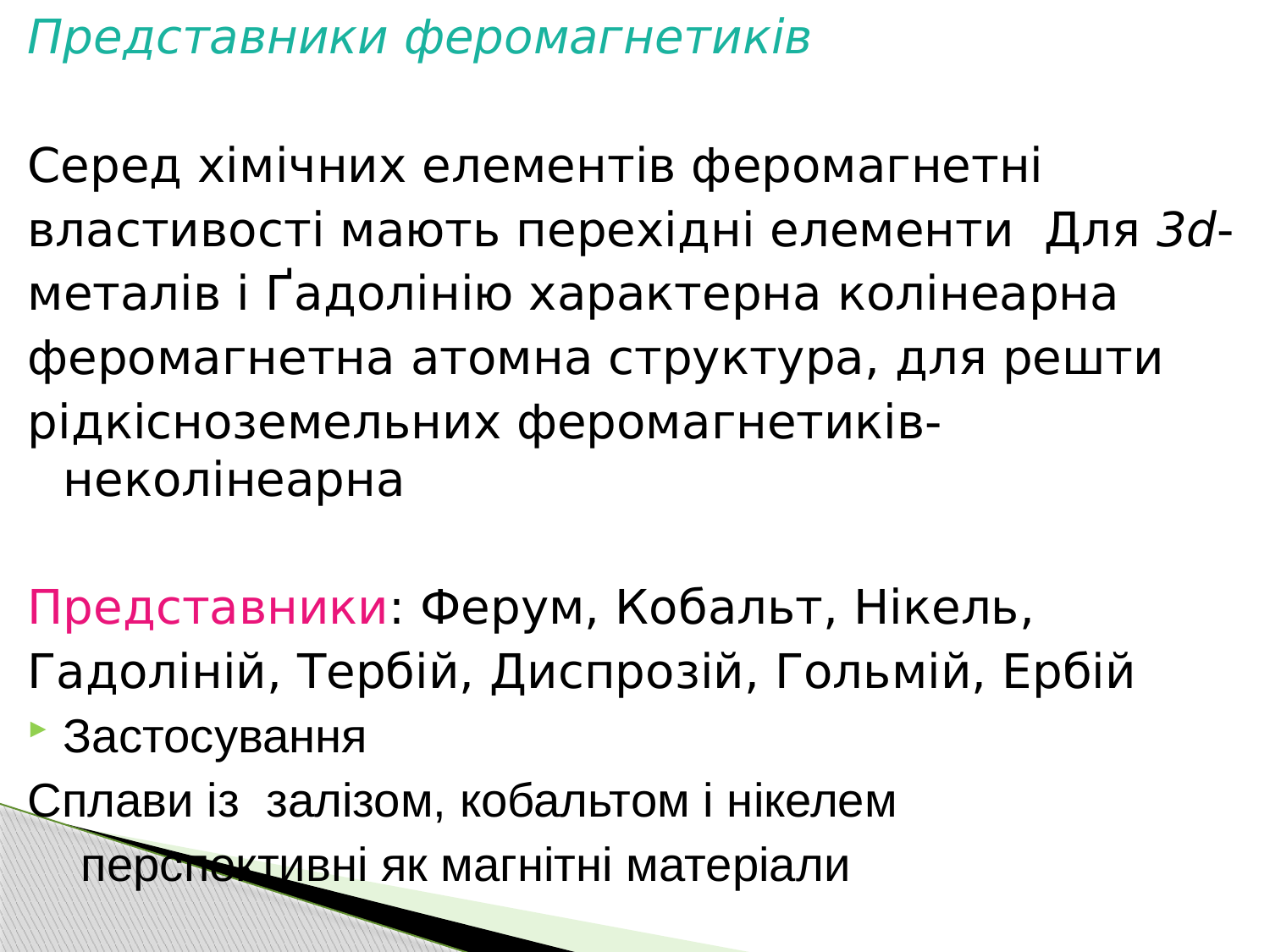

Представники феромагнетиків

Серед хімічних елементів феромагнетні
властивості мають перехідні елементи  Для 3d-
металів і Ґадолінію характерна колінеарна
феромагнетна атомна структура, для решти
рідкісноземельних феромагнетиків-неколінеарна

Представники: Ферум, Кобальт, Нікель,
Гадоліній, Тербій, Диспрозій, Гольмій, Ербій
Застосування
Сплави із  залізом, кобальтом і нікелем
    перспективні як магнітні матеріали